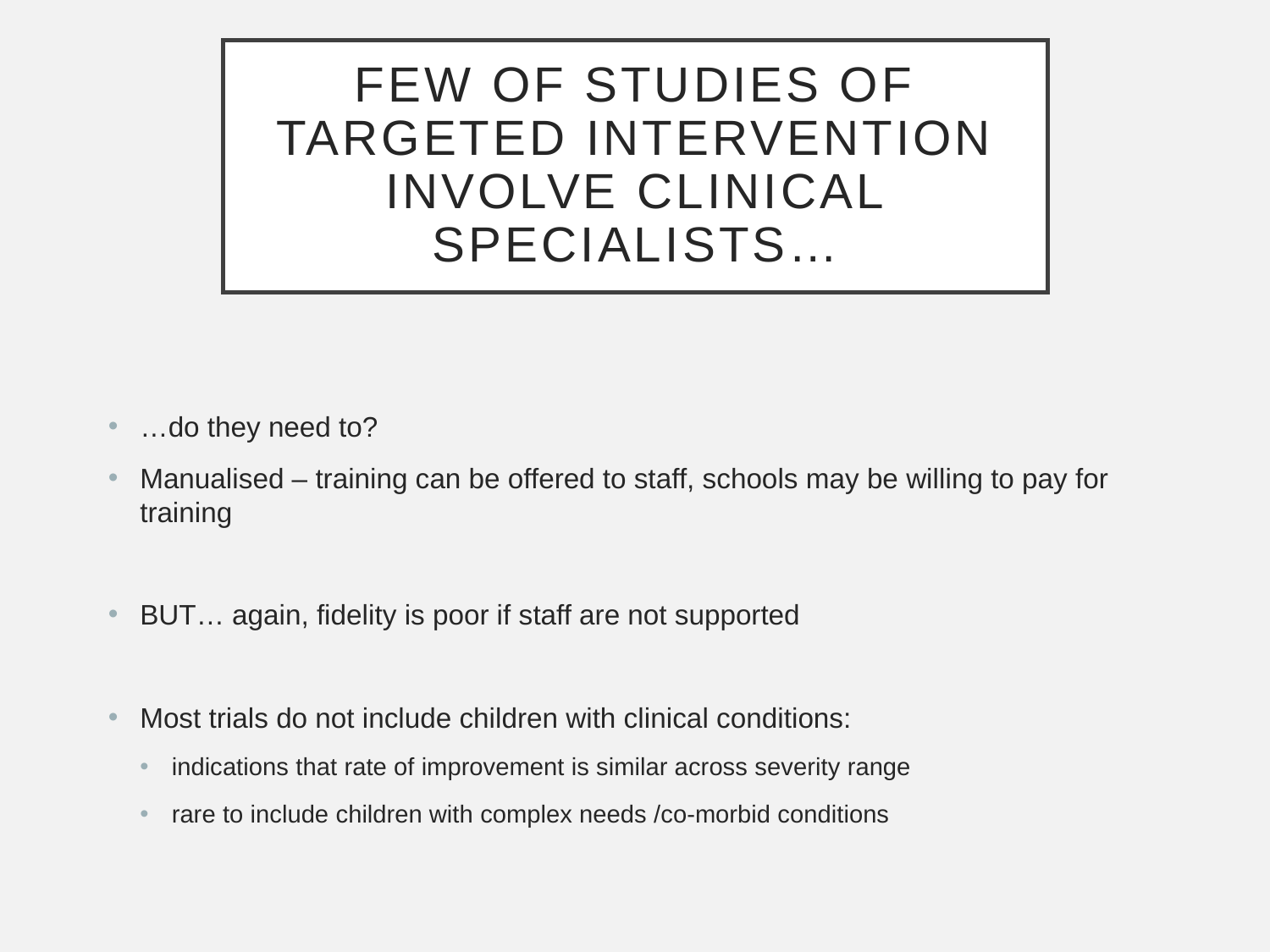

# few of studies of targeted intervention involve clinical specialists…
…do they need to?
Manualised – training can be offered to staff, schools may be willing to pay for training

BUT… again, fidelity is poor if staff are not supported

Most trials do not include children with clinical conditions:
indications that rate of improvement is similar across severity range
rare to include children with complex needs /co-morbid conditions